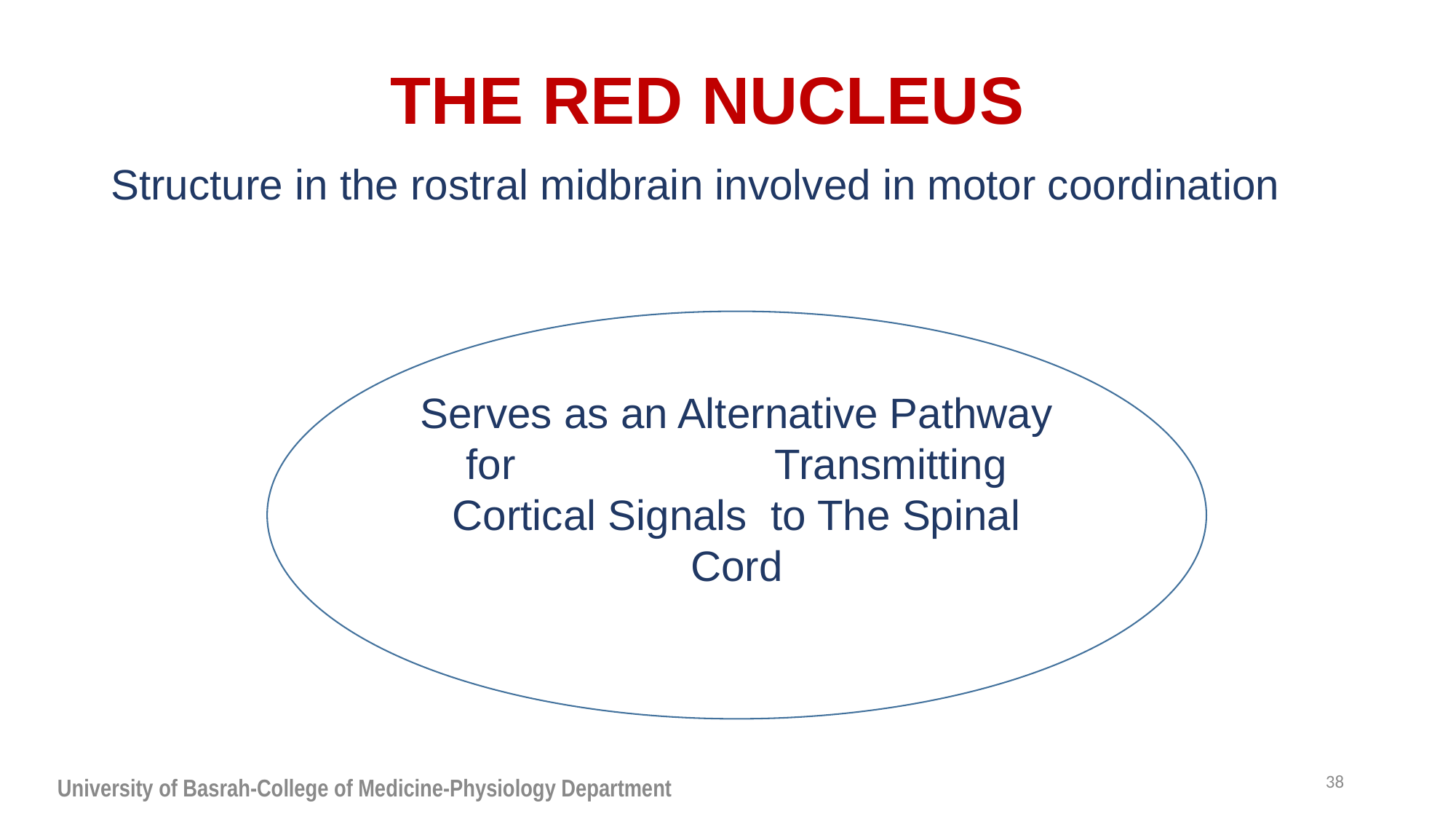

# THE RED NUCLEUS
Structure in the rostral midbrain involved in motor coordination

Serves as an Alternative Pathway for                      Transmitting Cortical Signals  to The Spinal Cord

38
University of Basrah-College of Medicine-Physiology Department